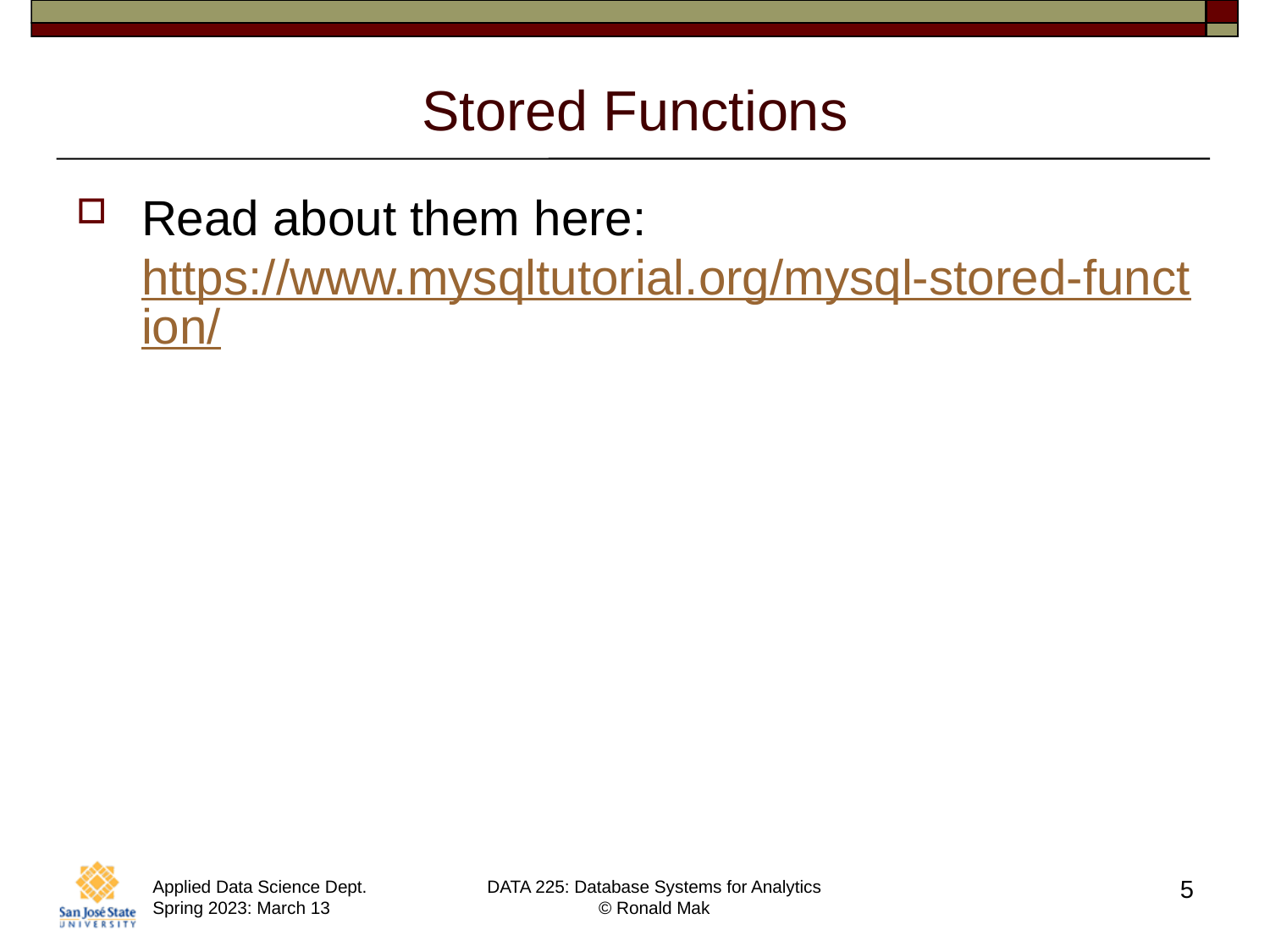

# Stored Functions
Read about them here:
https://www.mysqltutorial.org/mysql-stored-function/
5